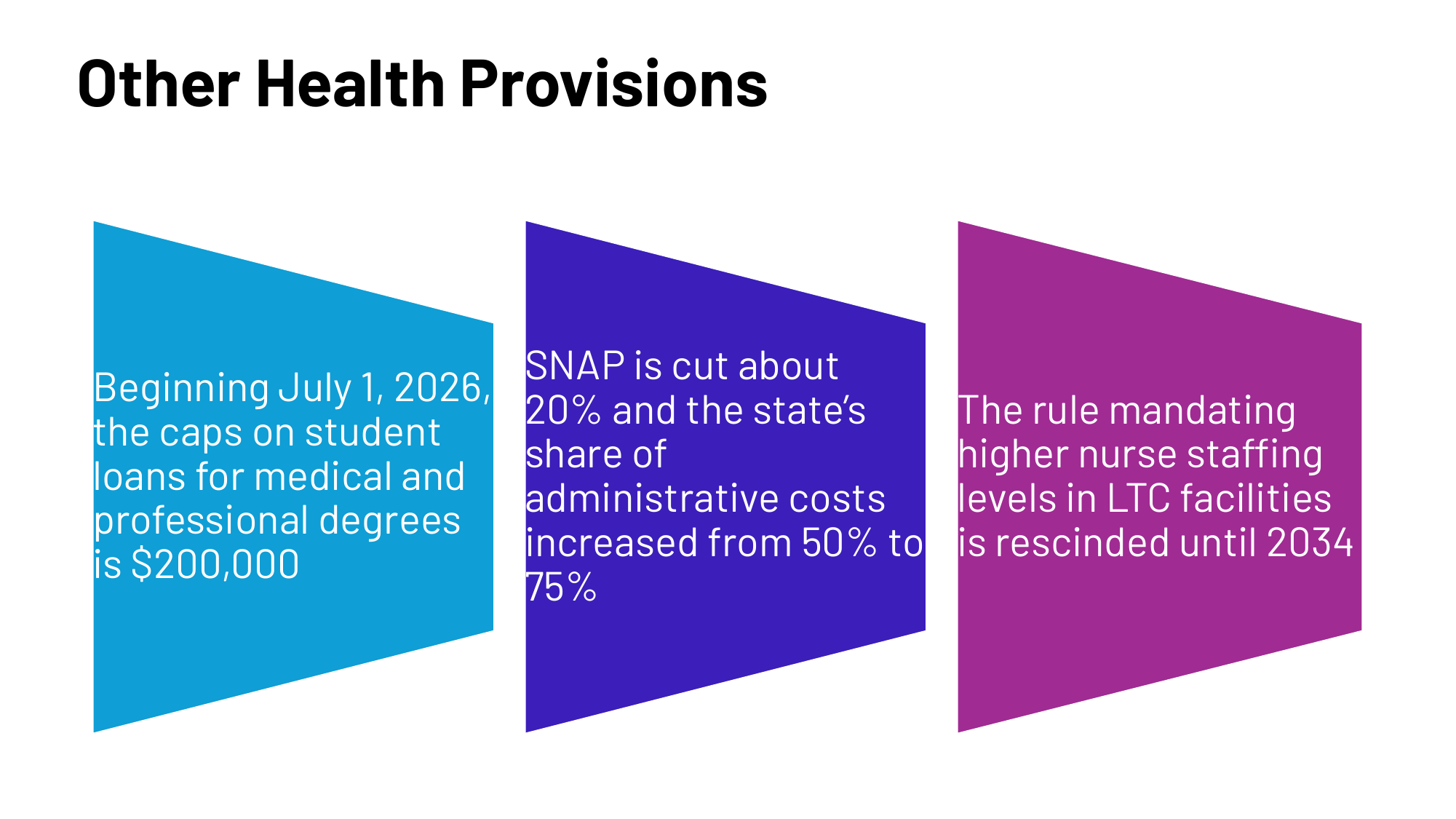

# Other Health Provisions
Beginning July 1, 2026, the caps on student loans for medical and professional degrees is $200,000
SNAP is cut about 20% and the state’s share of administrative costs increased from 50% to 75%
The rule mandating higher nurse staffing levels in LTC facilities is rescinded until 2034